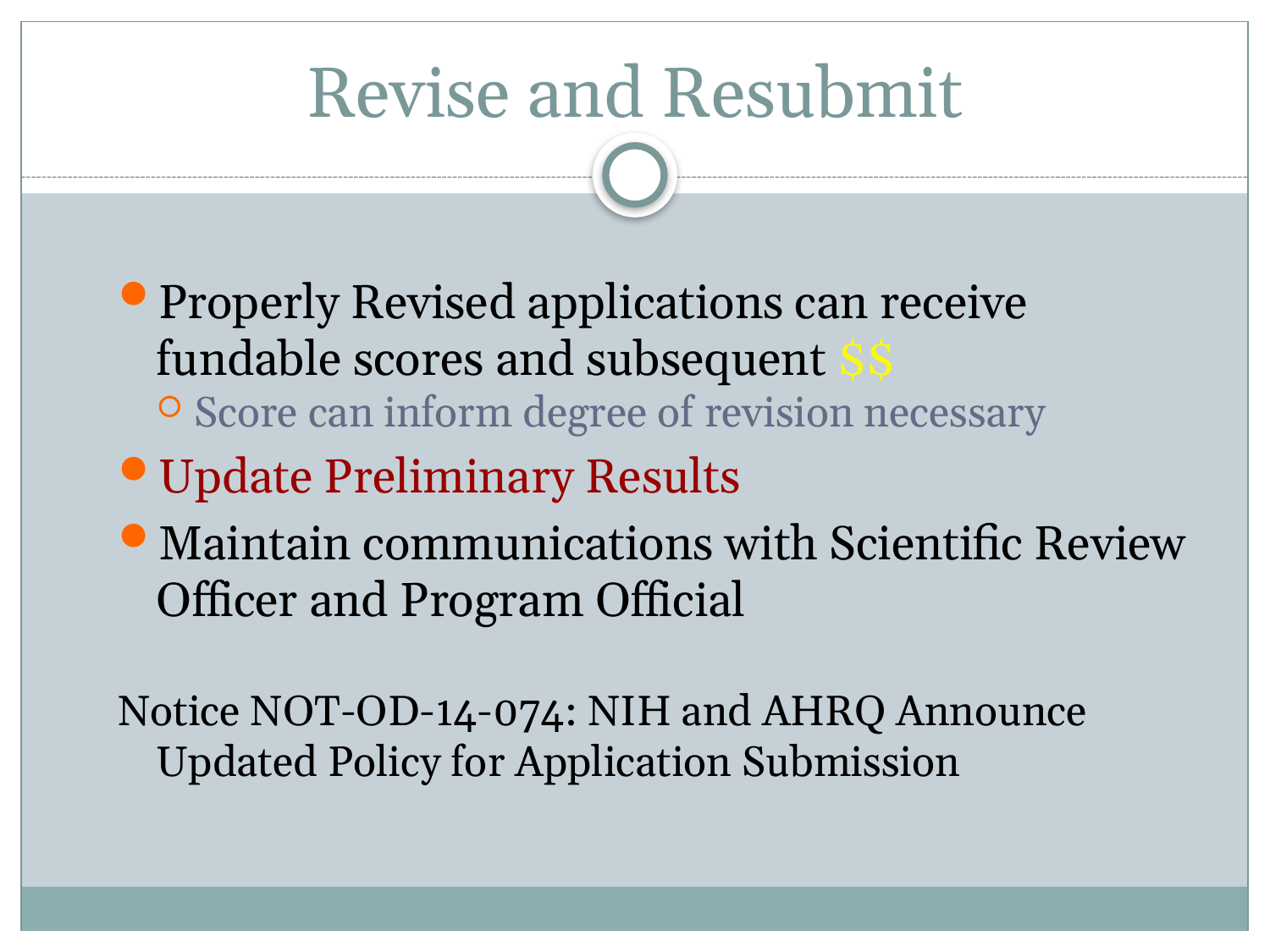

# Revise and Resubmit
Properly Revised applications can receive fundable scores and subsequent $$
Score can inform degree of revision necessary
Update Preliminary Results
Maintain communications with Scientific Review Officer and Program Official

Notice NOT-OD-14-074: NIH and AHRQ Announce Updated Policy for Application Submission